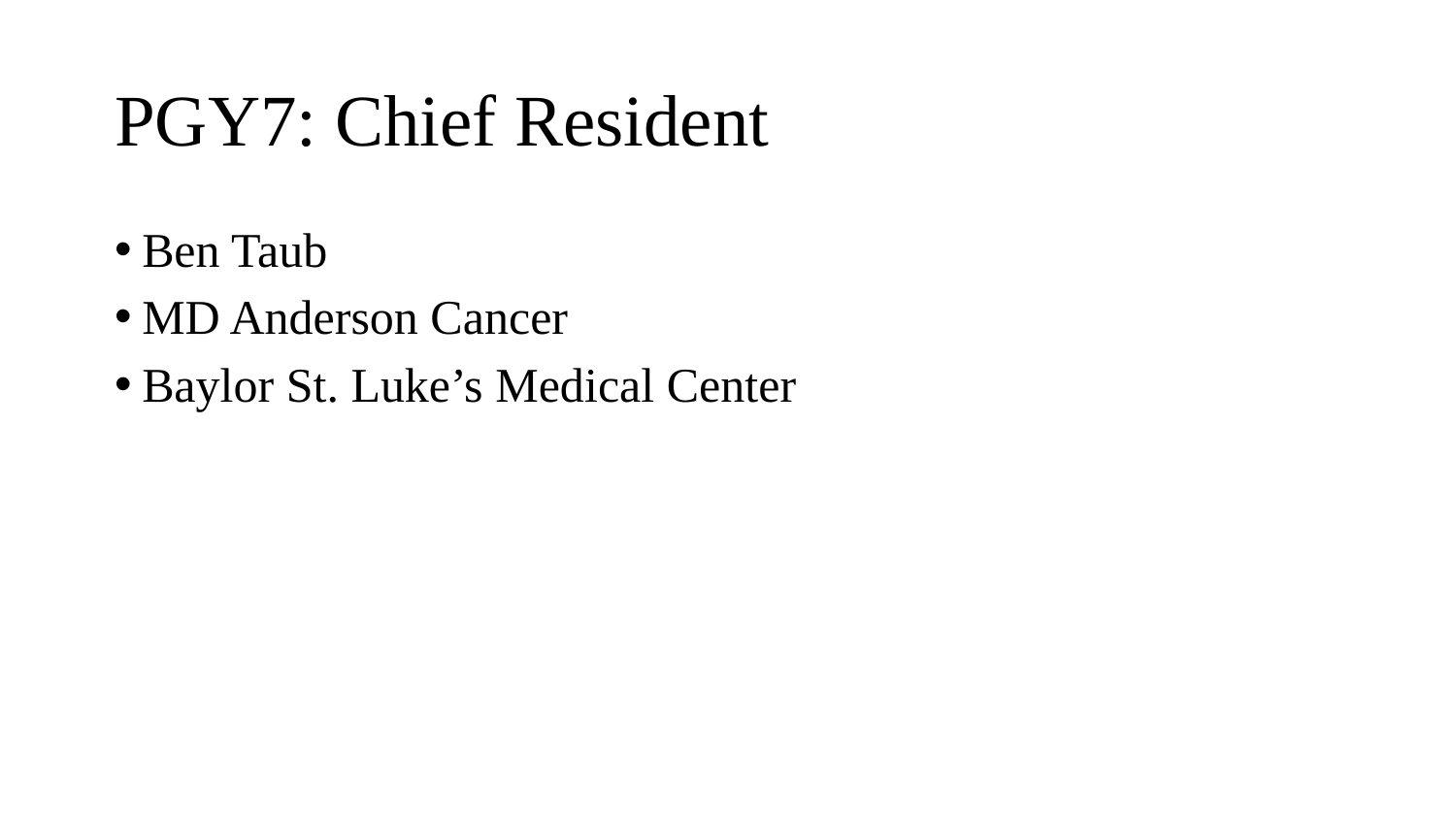

# PGY7: Chief Resident
Ben Taub
MD Anderson Cancer
Baylor St. Luke’s Medical Center